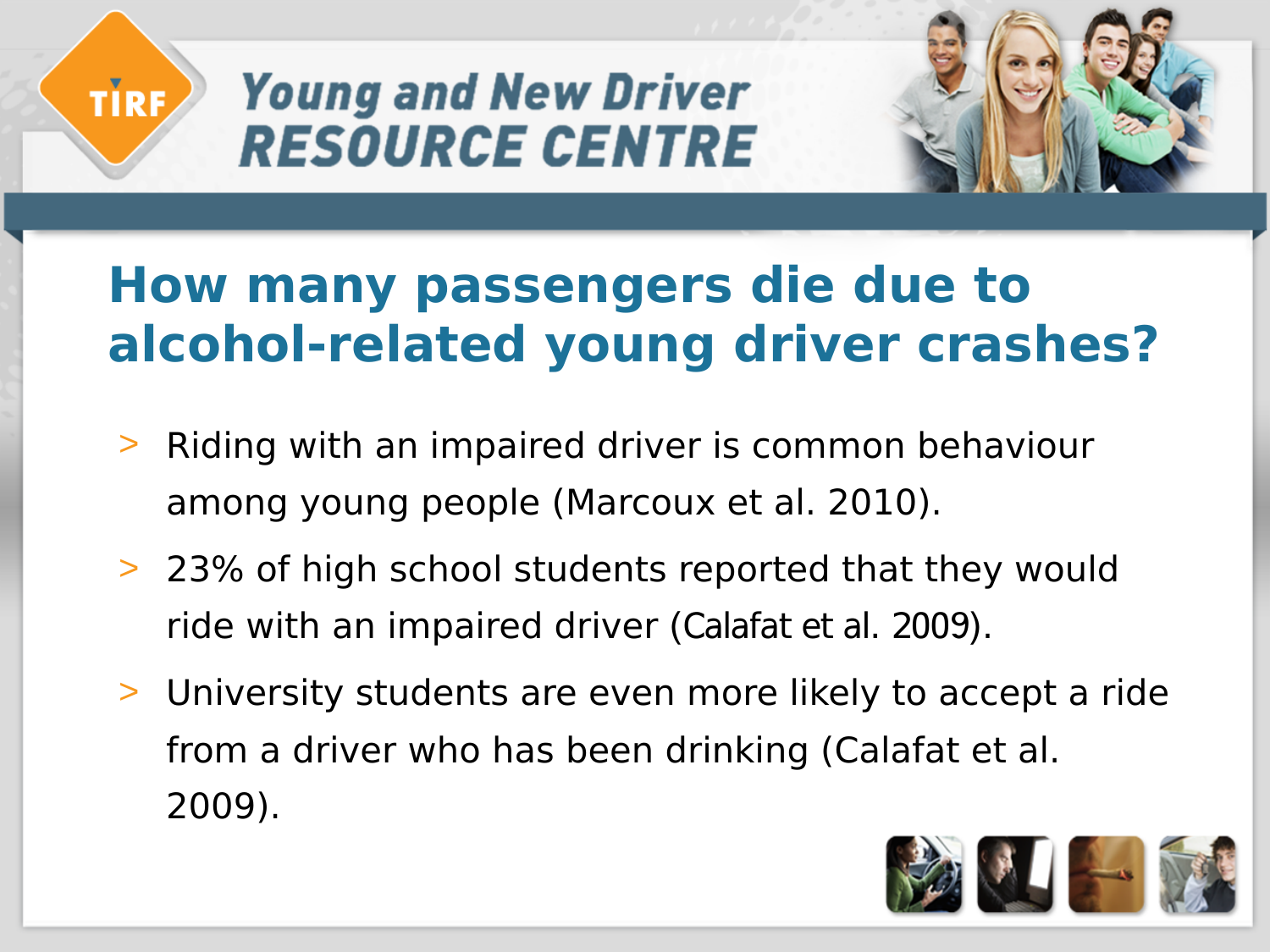

# How many passengers die due to alcohol-related young driver crashes?
Riding with an impaired driver is common behaviour among young people (Marcoux et al. 2010).
23% of high school students reported that they would ride with an impaired driver (Calafat et al. 2009).
University students are even more likely to accept a ride from a driver who has been drinking (Calafat et al. 2009).